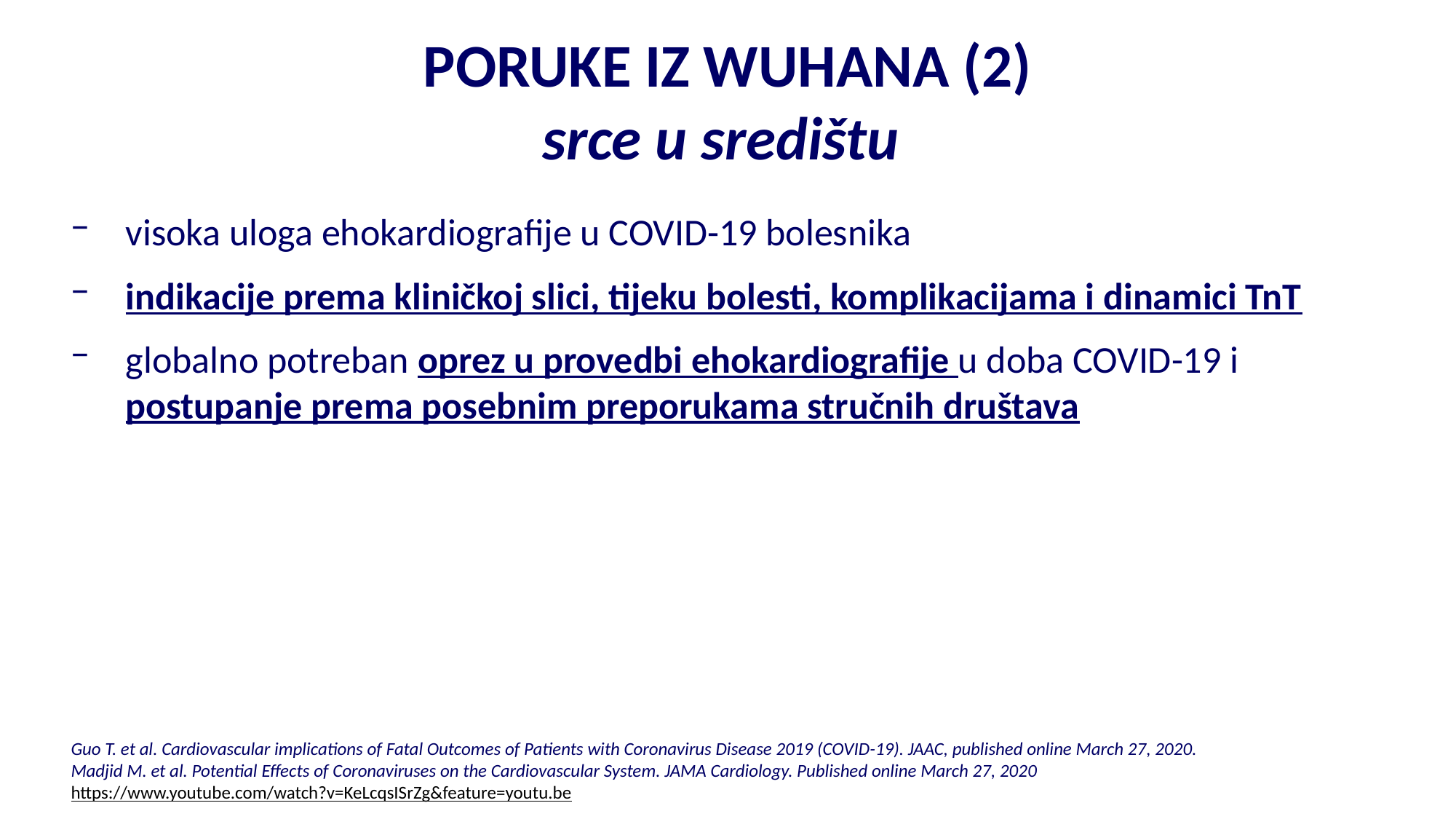

PORUKE IZ WUHANA (2)
srce u središtu
visoka uloga ehokardiografije u COVID-19 bolesnika
indikacije prema kliničkoj slici, tijeku bolesti, komplikacijama i dinamici TnT
globalno potreban oprez u provedbi ehokardiografije u doba COVID-19 i postupanje prema posebnim preporukama stručnih društava
Guo T. et al. Cardiovascular implications of Fatal Outcomes of Patients with Coronavirus Disease 2019 (COVID-19). JAAC, published online March 27, 2020.
Madjid M. et al. Potential Effects of Coronaviruses on the Cardiovascular System. JAMA Cardiology. Published online March 27, 2020
https://www.youtube.com/watch?v=KeLcqsISrZg&feature=youtu.be